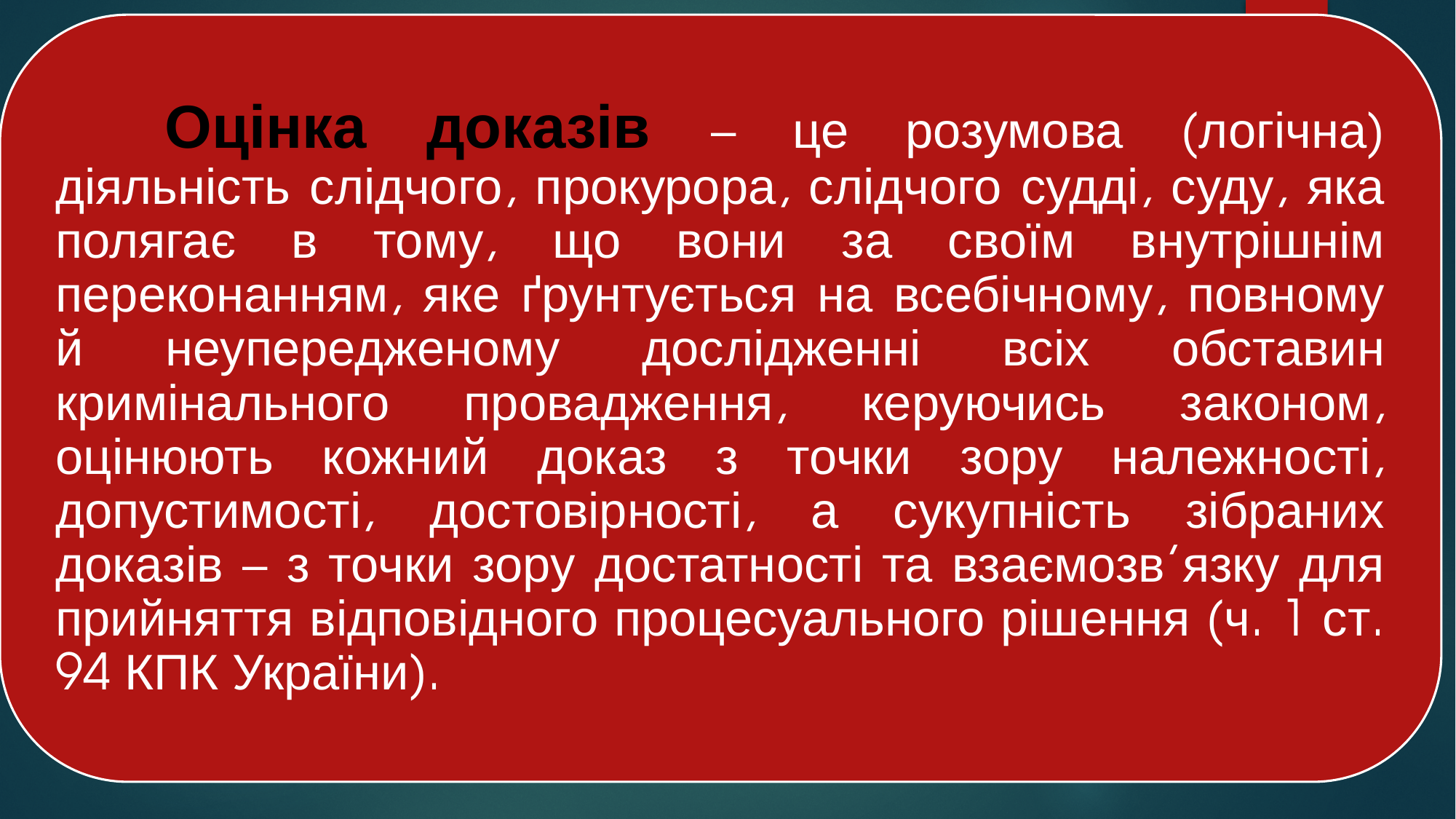

Оцінка доказів – це розумова (логічна) діяльність слідчого, прокурора, слідчого судді, суду, яка полягає в тому, що вони за своїм внутрішнім переконанням, яке ґрунтується на всебічному, повному й неупередженому дослідженні всіх обставин кримінального провадження, керуючись законом, оцінюють кожний доказ з точки зору належності, допустимості, достовірності, а сукупність зібраних доказів – з точки зору достатності та взаємозв’язку для прийняття відповідного процесуального рішення (ч. 1 ст. 94 КПК України).